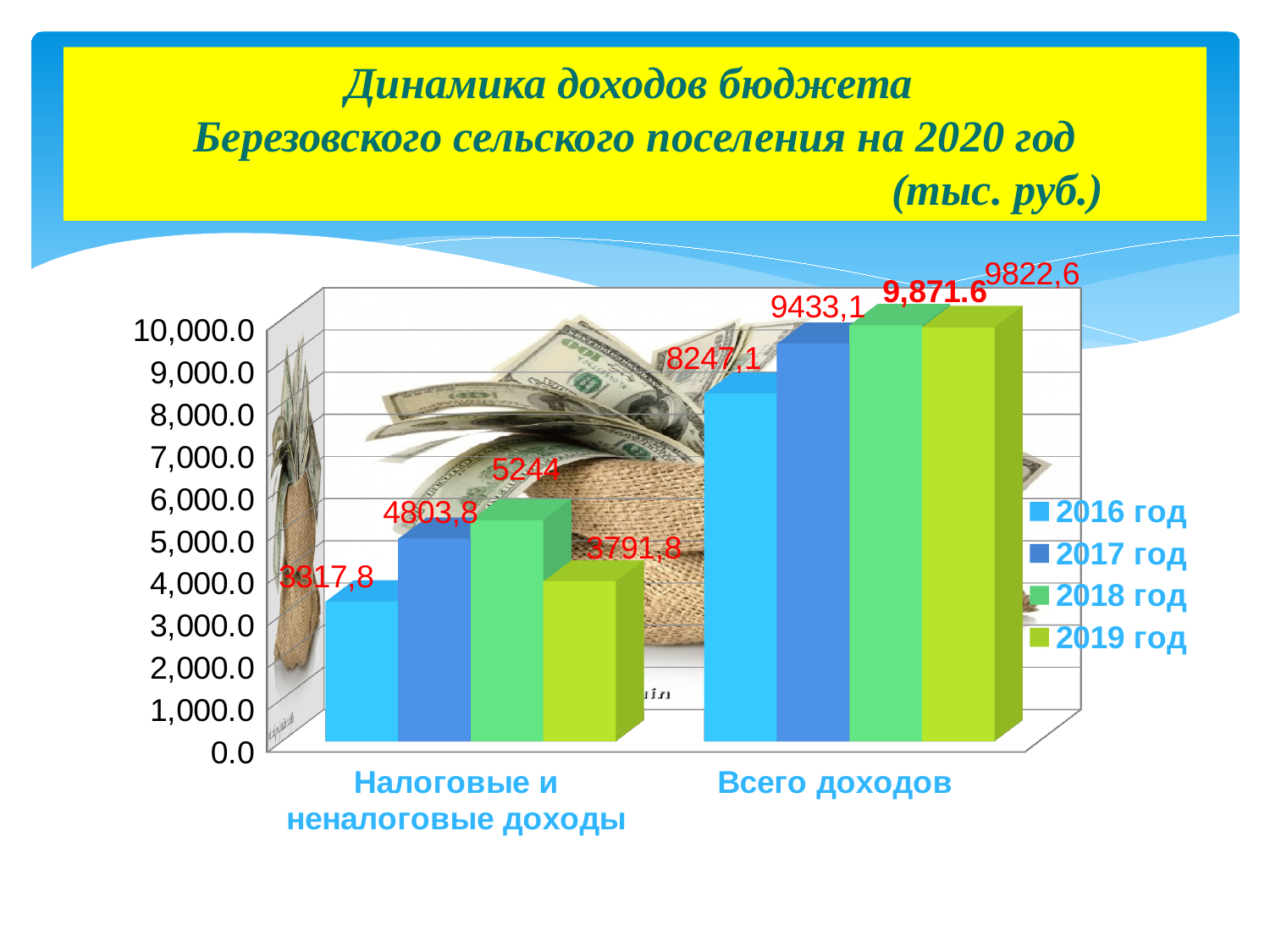

# Динамика доходов бюджета Березовского сельского поселения на 2020 год (тыс. руб.)

[unsupported chart]